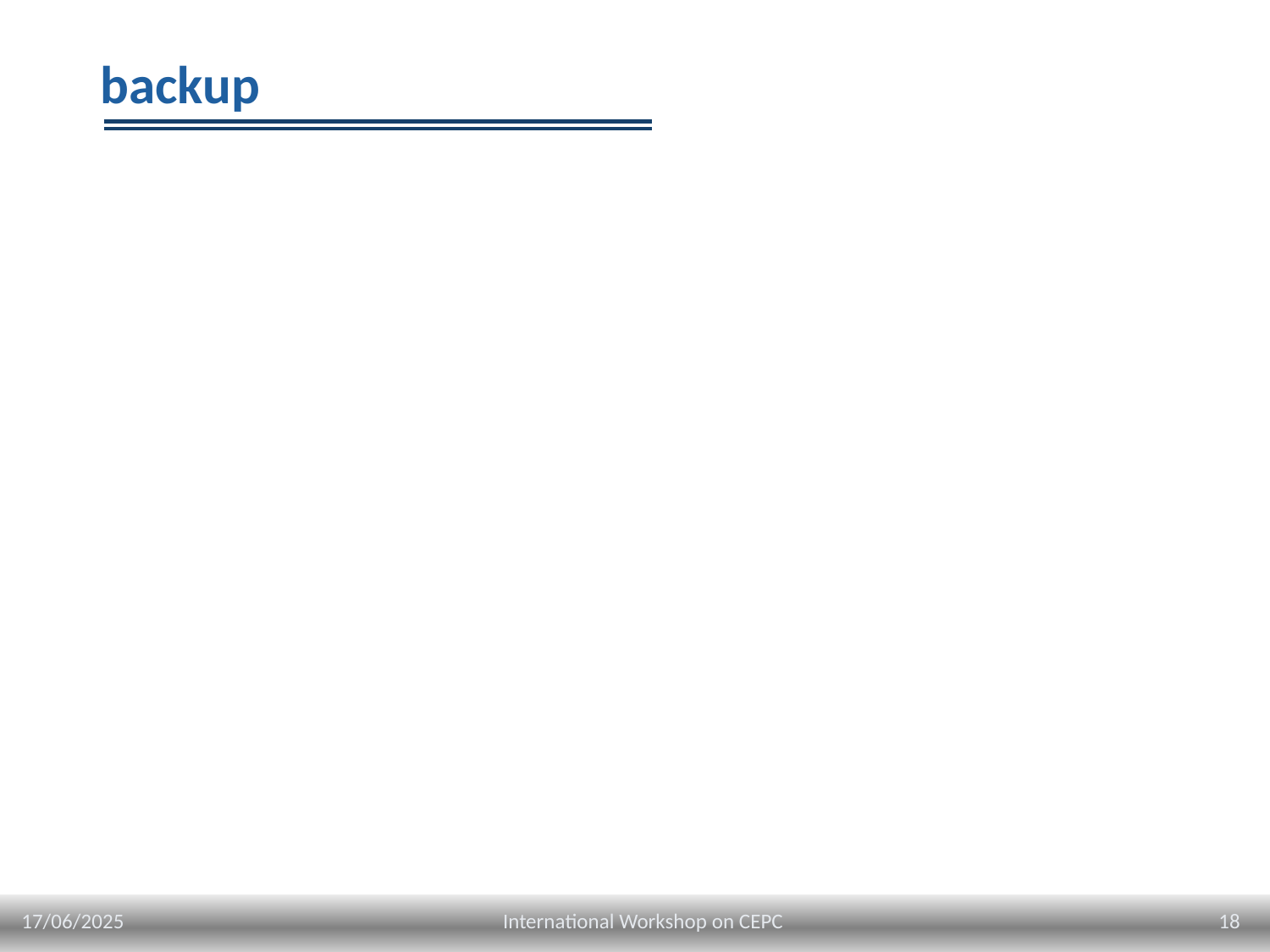

# backup

17/06/2025
18
International Workshop on CEPC